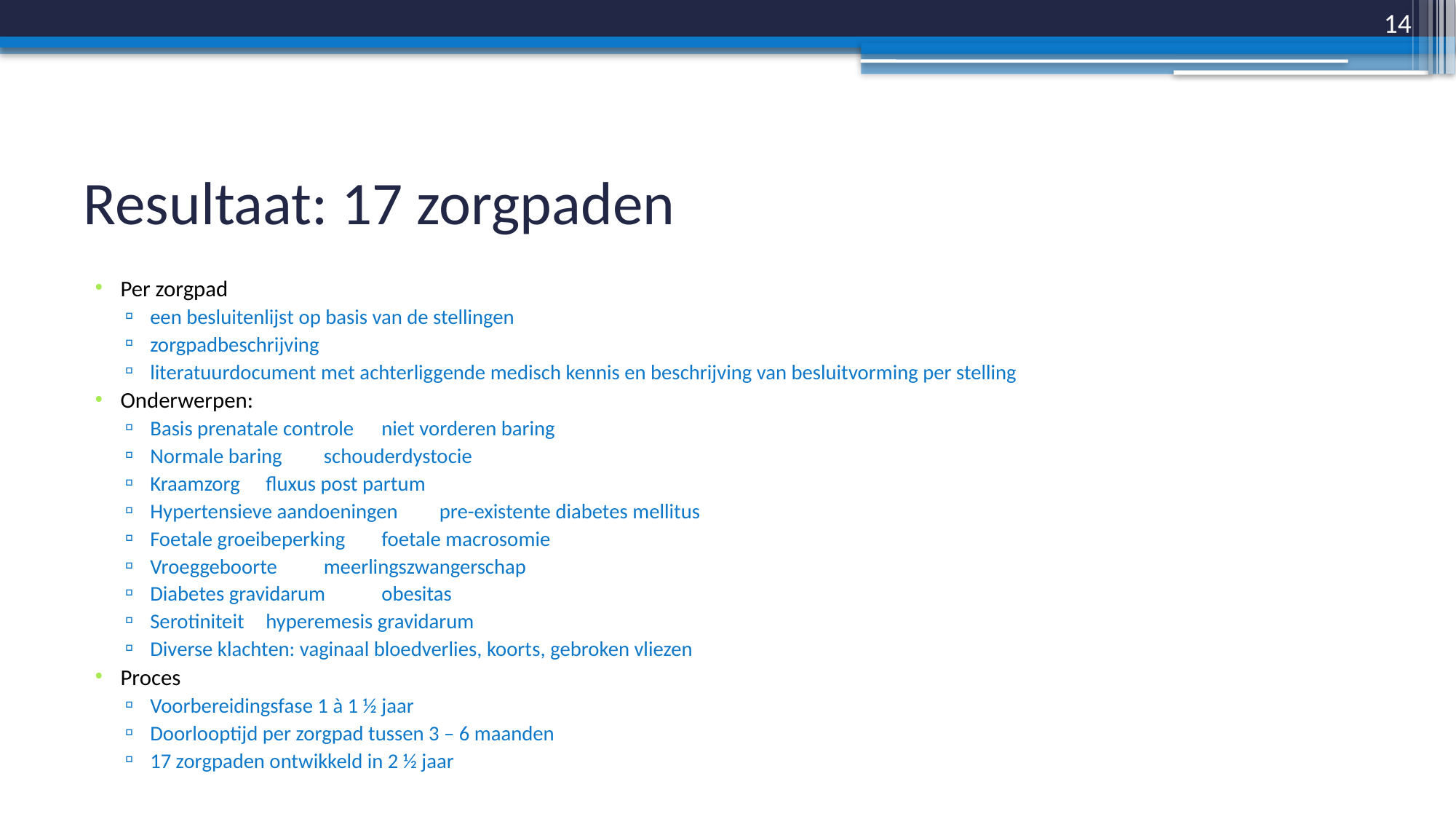

14
# Resultaat: 17 zorgpaden
Per zorgpad
een besluitenlijst op basis van de stellingen
zorgpadbeschrijving
literatuurdocument met achterliggende medisch kennis en beschrijving van besluitvorming per stelling
Onderwerpen:
Basis prenatale controle			niet vorderen baring
Normale baring				schouderdystocie
Kraamzorg				fluxus post partum
Hypertensieve aandoeningen		pre-existente diabetes mellitus
Foetale groeibeperking			foetale macrosomie
Vroeggeboorte				meerlingszwangerschap
Diabetes gravidarum			obesitas
Serotiniteit 				hyperemesis gravidarum
Diverse klachten: vaginaal bloedverlies, koorts, gebroken vliezen
Proces
Voorbereidingsfase 1 à 1 ½ jaar
Doorlooptijd per zorgpad tussen 3 – 6 maanden
17 zorgpaden ontwikkeld in 2 ½ jaar